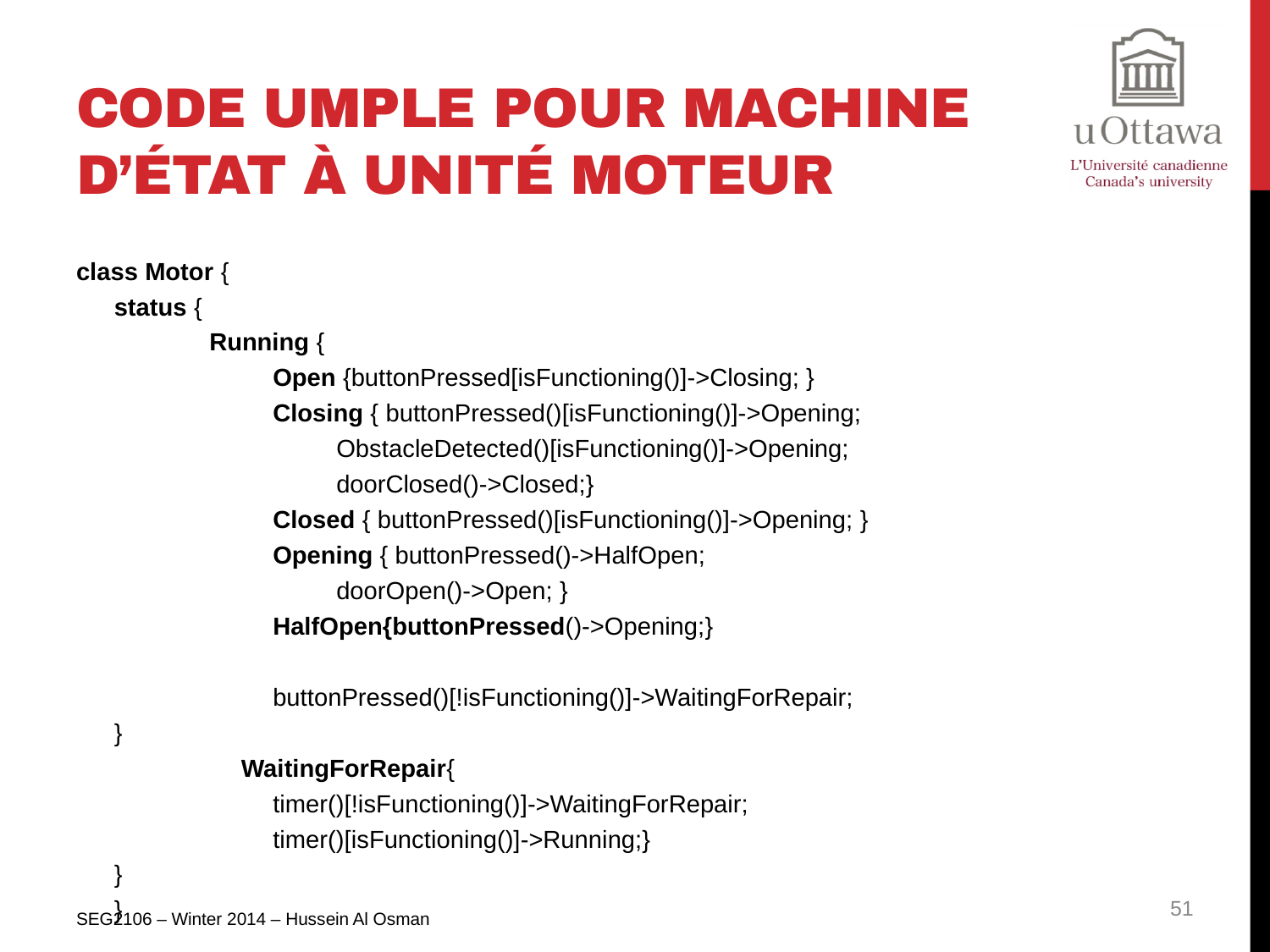

# CODE Umple pour machine d’état à unité moteur
class Motor {
status {
Running {
Open {buttonPressed[isFunctioning()]->Closing; }
Closing { buttonPressed()[isFunctioning()]->Opening;
ObstacleDetected()[isFunctioning()]->Opening;
doorClosed()->Closed;}
Closed { buttonPressed()[isFunctioning()]->Opening; }
Opening { buttonPressed()->HalfOpen;
doorOpen()->Open; }
HalfOpen{buttonPressed()->Opening;}

buttonPressed()[!isFunctioning()]->WaitingForRepair;
}
	WaitingForRepair{
timer()[!isFunctioning()]->WaitingForRepair;
timer()[isFunctioning()]->Running;}
}
}
SEG2106 – Winter 2014 – Hussein Al Osman
51